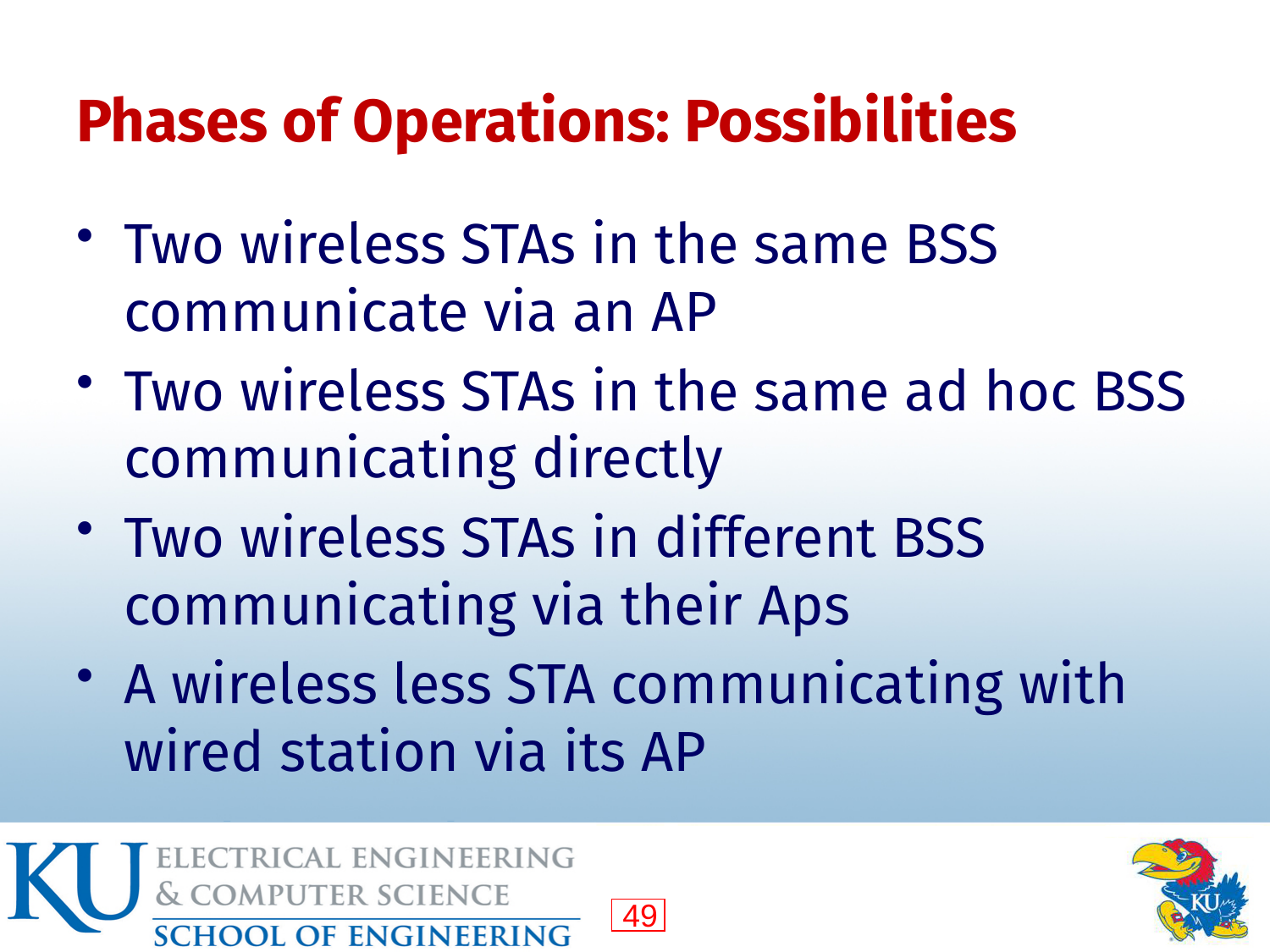

# Phases of Operations: Possibilities
Two wireless STAs in the same BSS communicate via an AP
Two wireless STAs in the same ad hoc BSS communicating directly
Two wireless STAs in different BSS communicating via their Aps
A wireless less STA communicating with wired station via its AP